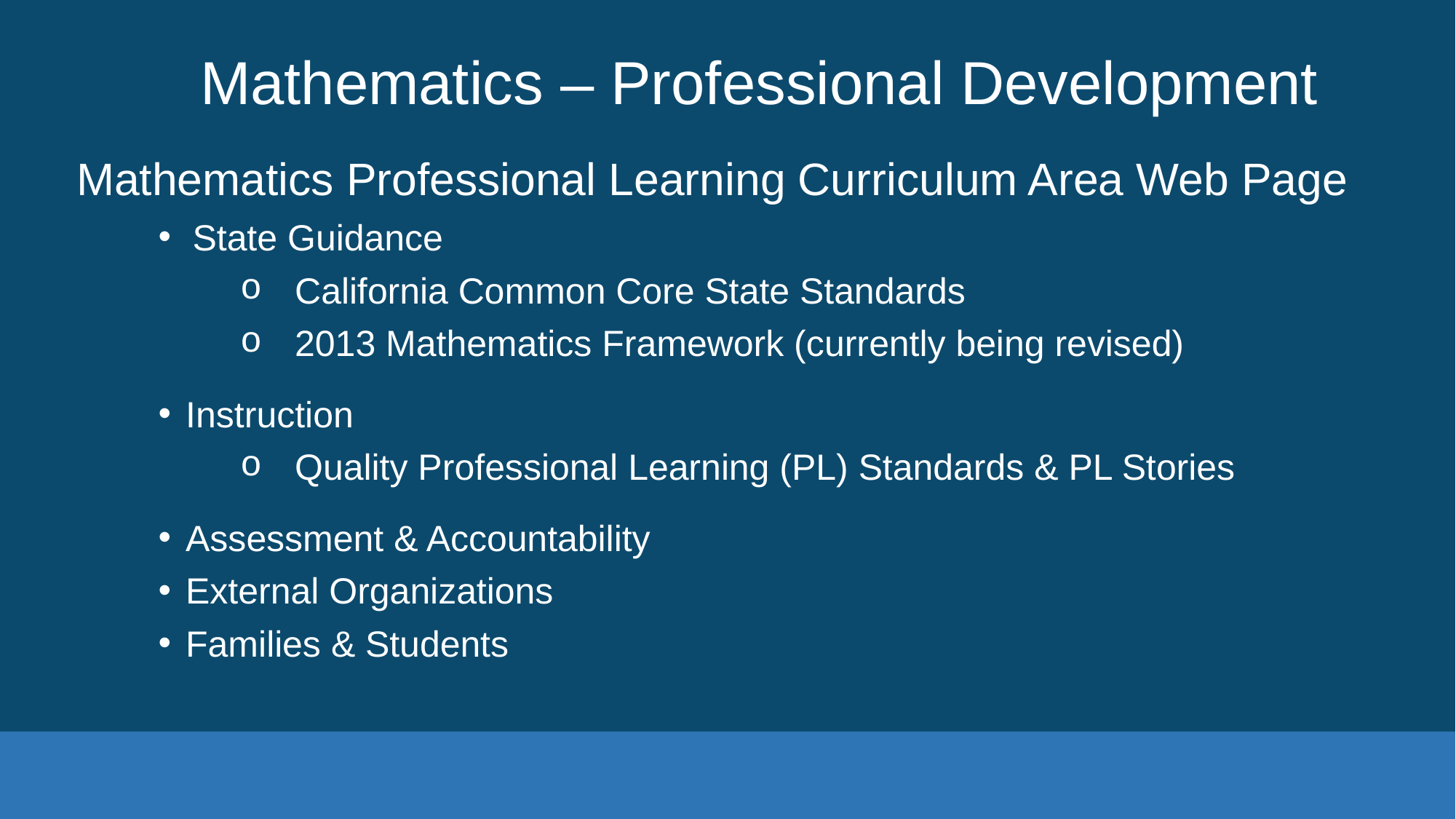

# Mathematics – Professional Development
Mathematics Professional Learning Curriculum Area Web Page
State Guidance
California Common Core State Standards
2013 Mathematics Framework (currently being revised)
Instruction
Quality Professional Learning (PL) Standards & PL Stories
Assessment & Accountability
External Organizations
Families & Students